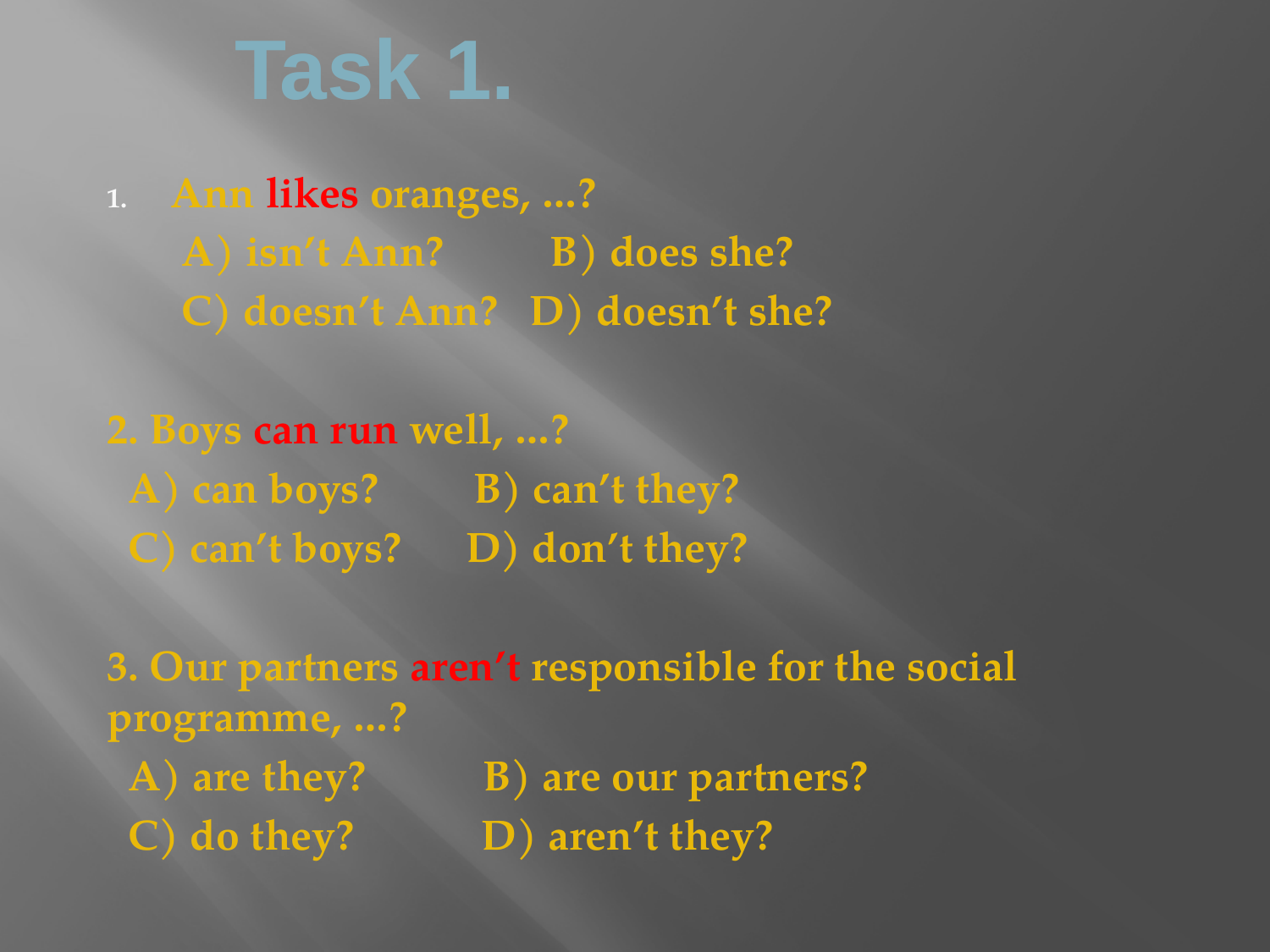

# Task 1.
Ann likes oranges, …?
       A) isn’t Ann?          B) does she?
       C) doesn’t Ann?   D) doesn’t she?

2. Boys can run well, …?
  A) can boys?         B) can’t they?
  C) can’t boys?      D) don’t they?

3. Our partners aren’t responsible for the social programme, …?
  A) are they?           B) are our partners?
  C) do they?            D) aren’t they?